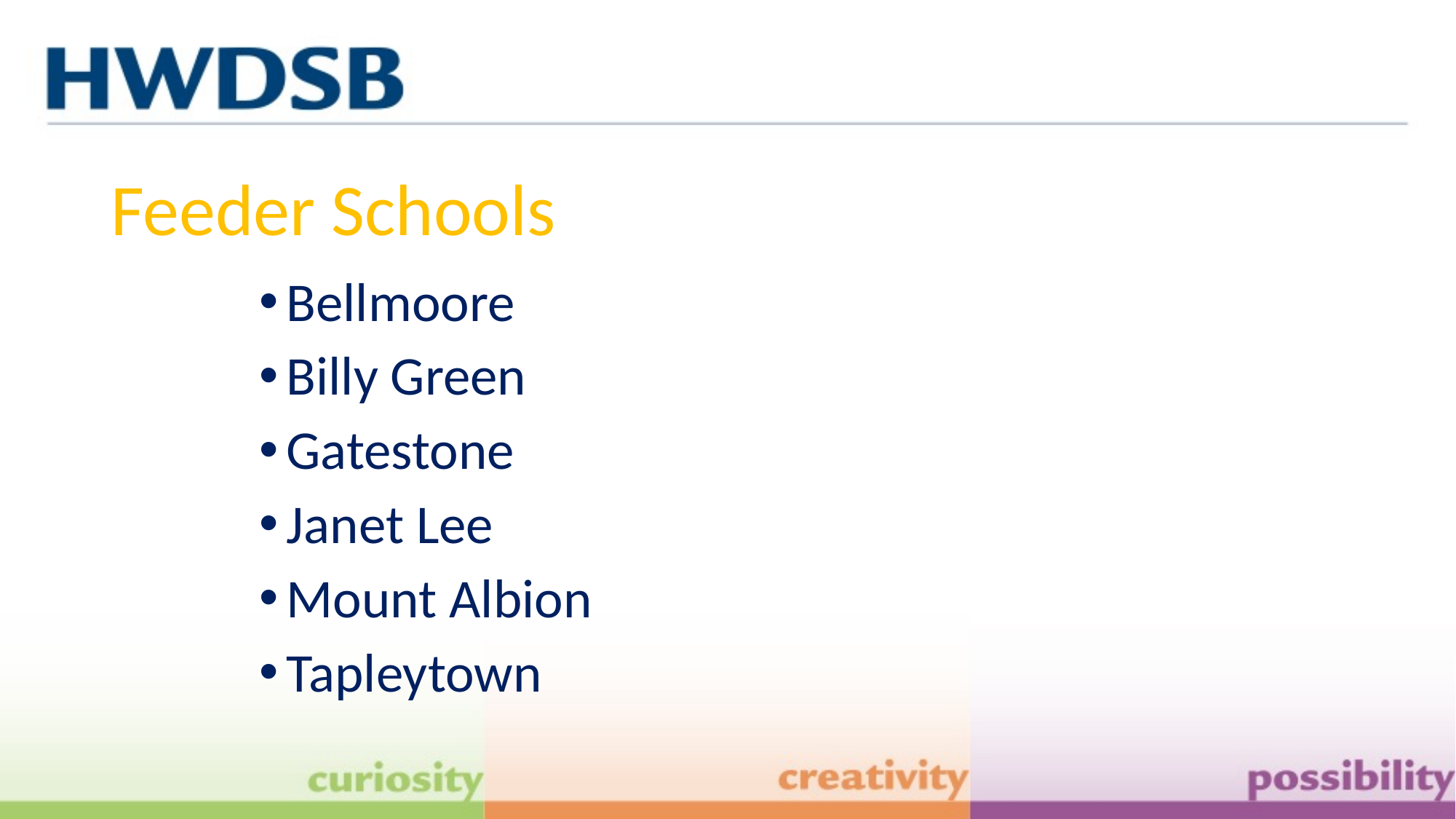

# Feeder Schools
Bellmoore
Billy Green
Gatestone
Janet Lee
Mount Albion
Tapleytown